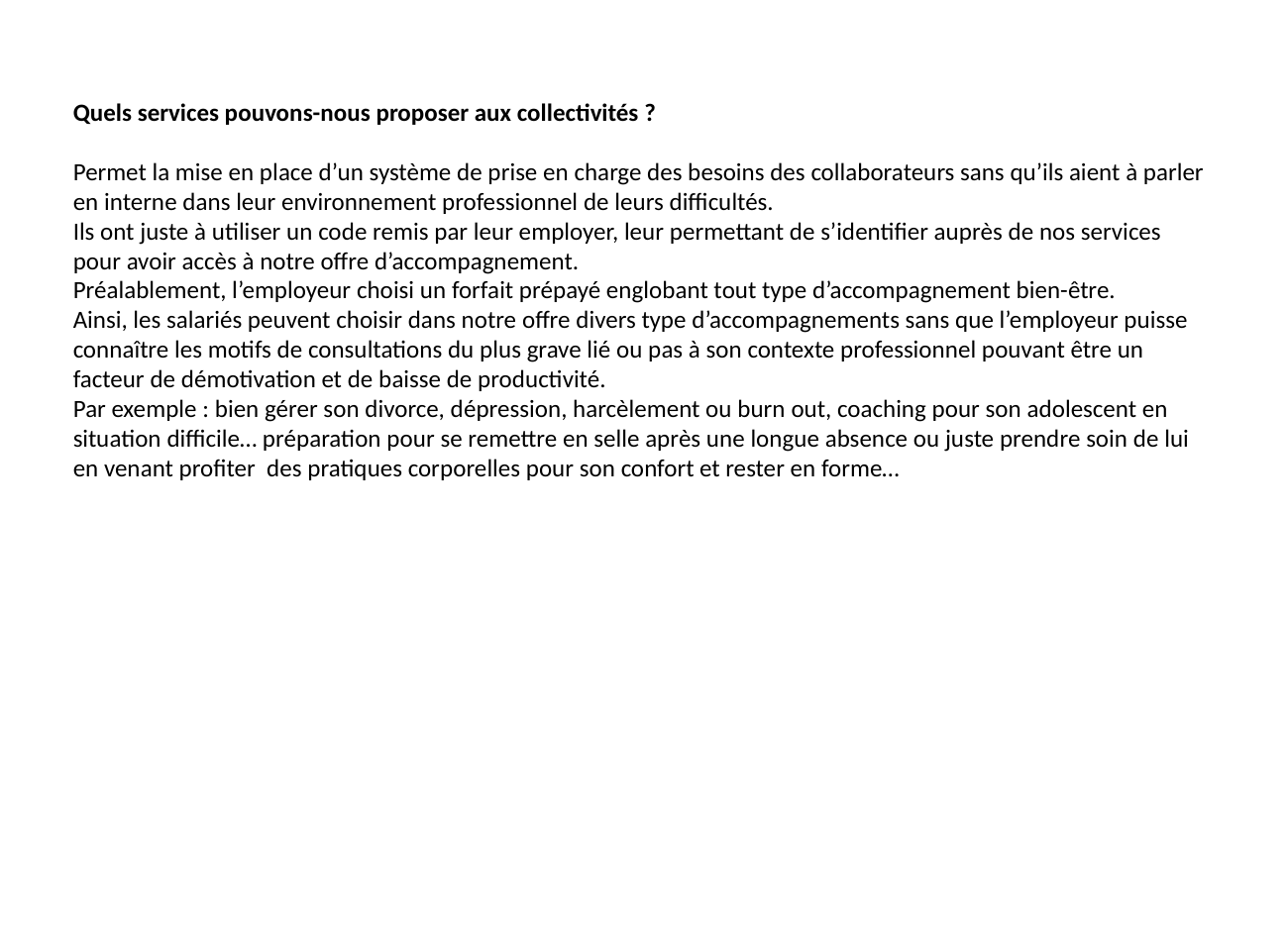

Quels services pouvons-nous proposer aux collectivités ?

Permet la mise en place d’un système de prise en charge des besoins des collaborateurs sans qu’ils aient à parler en interne dans leur environnement professionnel de leurs difficultés.
Ils ont juste à utiliser un code remis par leur employer, leur permettant de s’identifier auprès de nos services pour avoir accès à notre offre d’accompagnement.
Préalablement, l’employeur choisi un forfait prépayé englobant tout type d’accompagnement bien-être.
Ainsi, les salariés peuvent choisir dans notre offre divers type d’accompagnements sans que l’employeur puisse connaître les motifs de consultations du plus grave lié ou pas à son contexte professionnel pouvant être un facteur de démotivation et de baisse de productivité.
Par exemple : bien gérer son divorce, dépression, harcèlement ou burn out, coaching pour son adolescent en situation difficile… préparation pour se remettre en selle après une longue absence ou juste prendre soin de lui en venant profiter  des pratiques corporelles pour son confort et rester en forme…